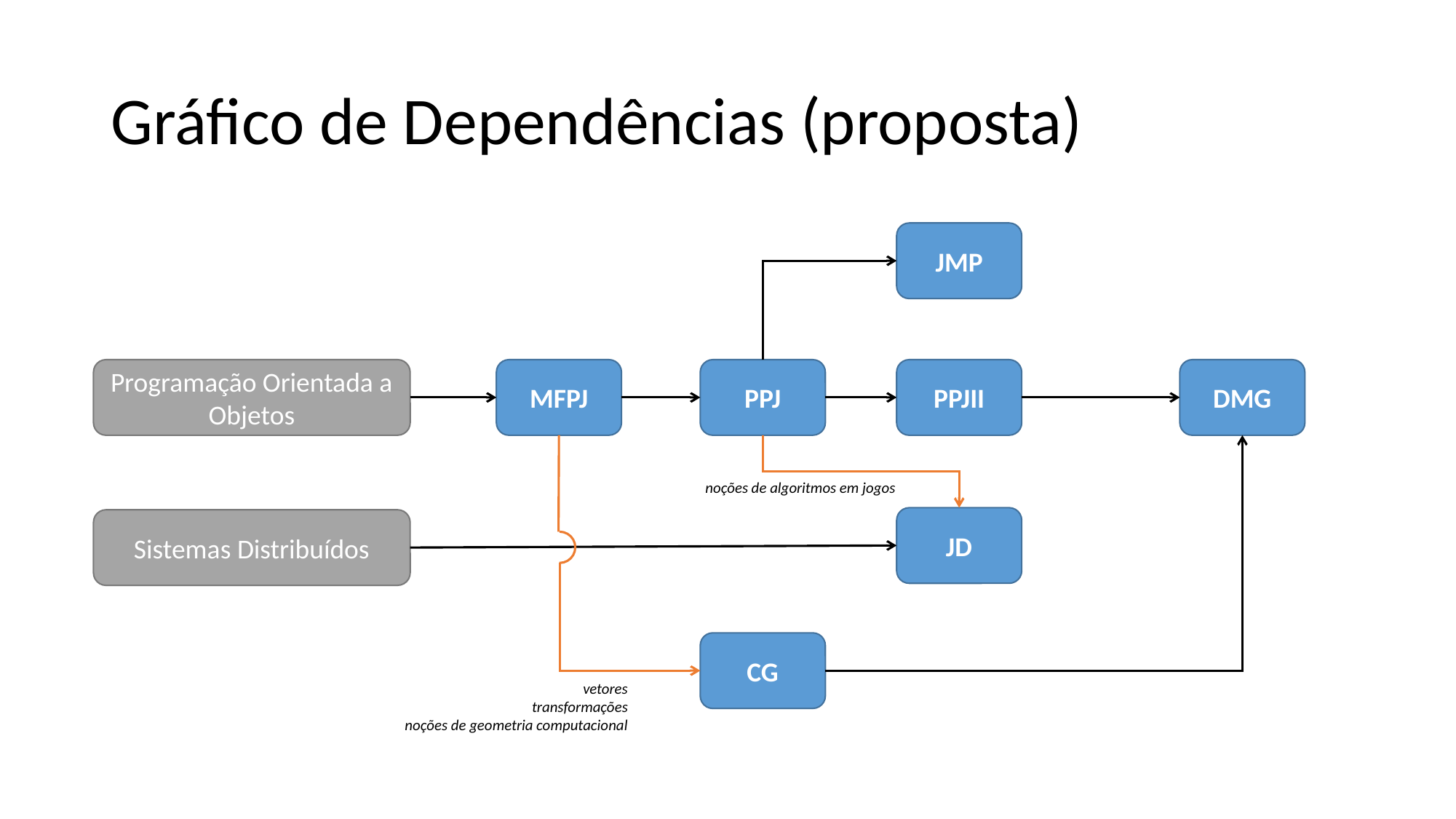

# Gráfico de Dependências (proposta)
JMP
Programação Orientada a Objetos
MFPJ
PPJ
PPJII
DMG
noções de algoritmos em jogos
JD
Sistemas Distribuídos

CG
vetores
transformações
noções de geometria computacional